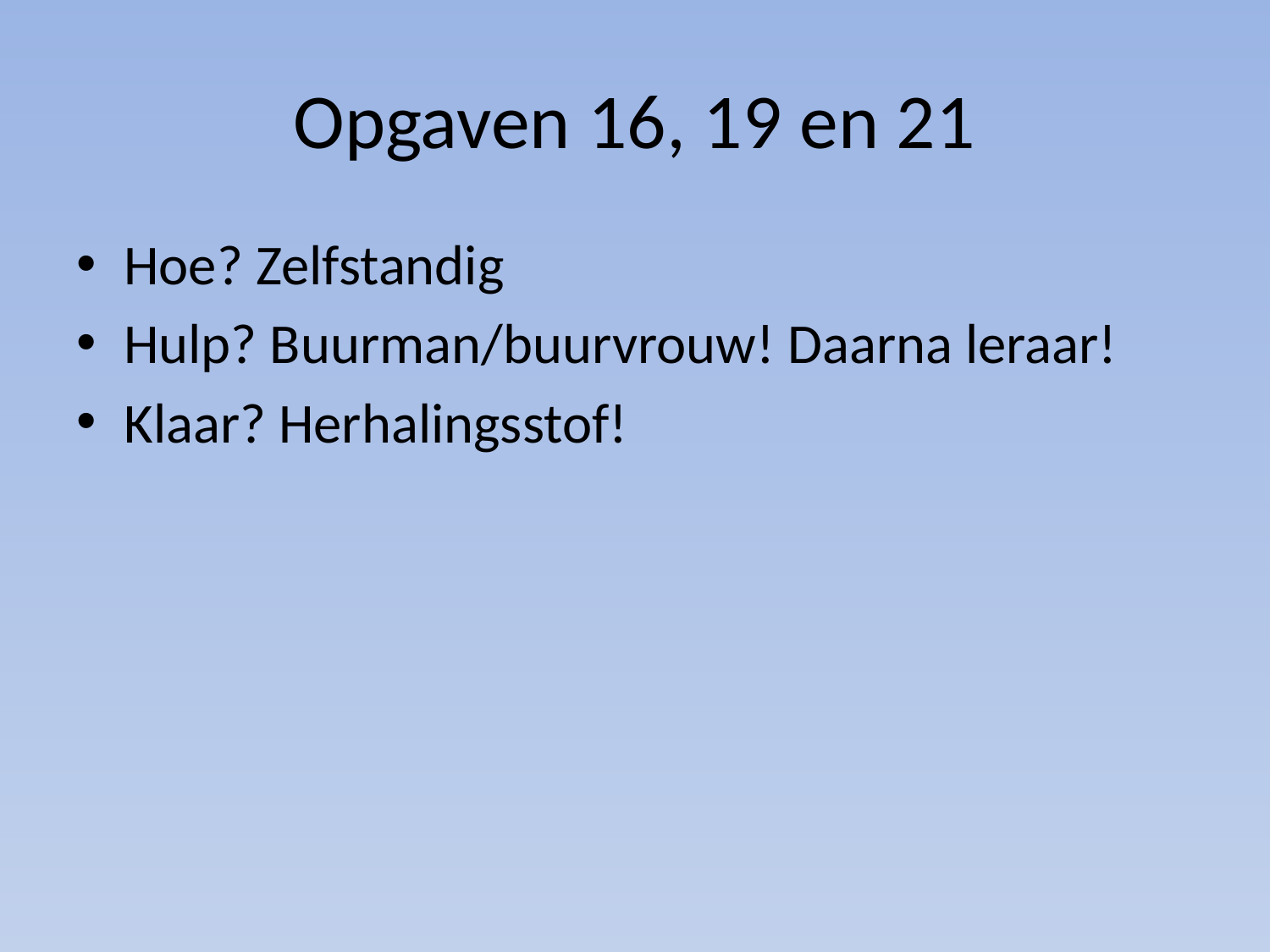

# Opgaven 16, 19 en 21
Hoe? Zelfstandig
Hulp? Buurman/buurvrouw! Daarna leraar!
Klaar? Herhalingsstof!